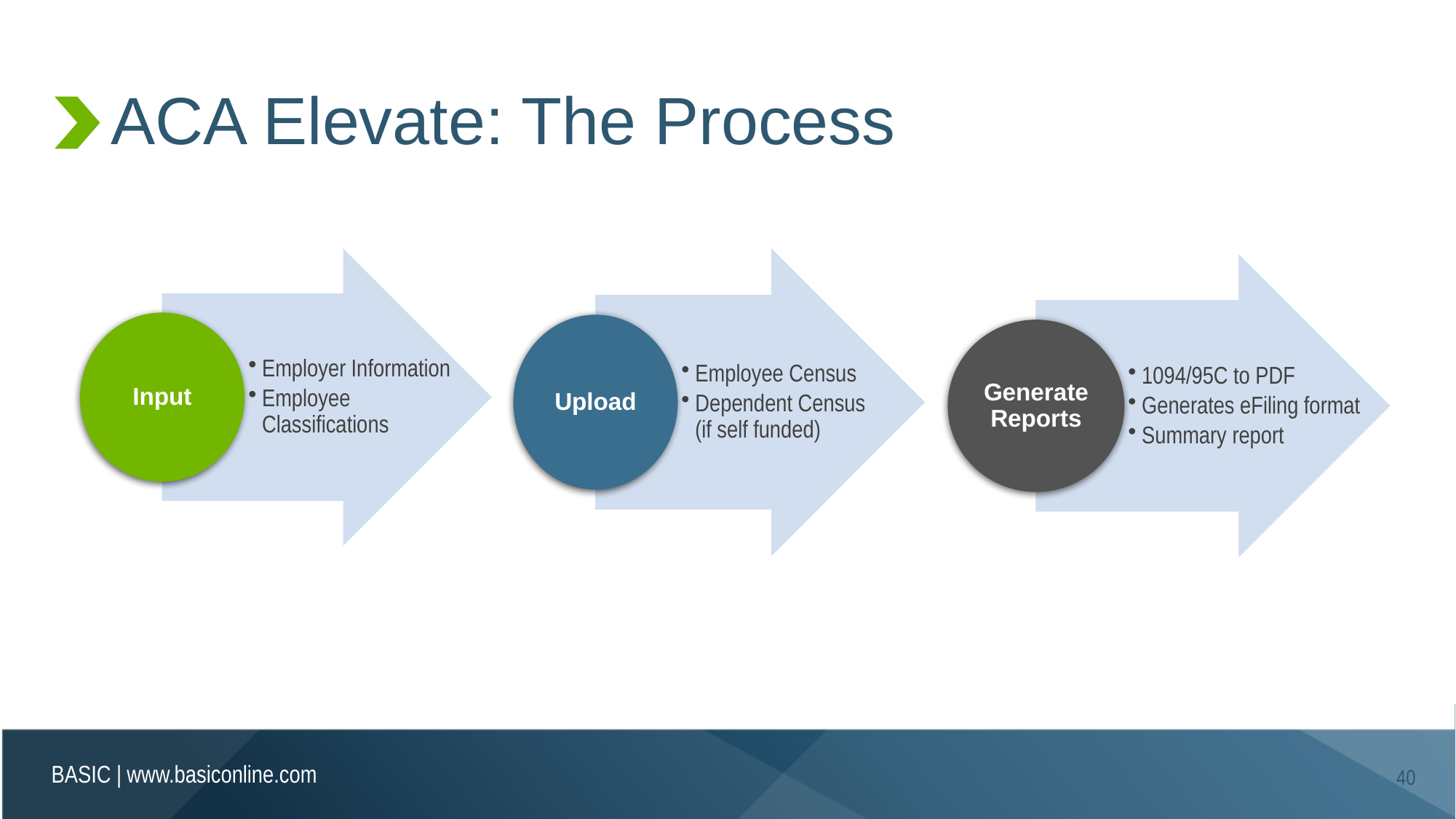

# ACA Elevate: The Process

Employer Information
Employee Classifications

Input

Employee Census
Dependent Census
(if self funded)

Upload

1094/95C to PDF
Generates eFiling format
Summary report

Generate Reports